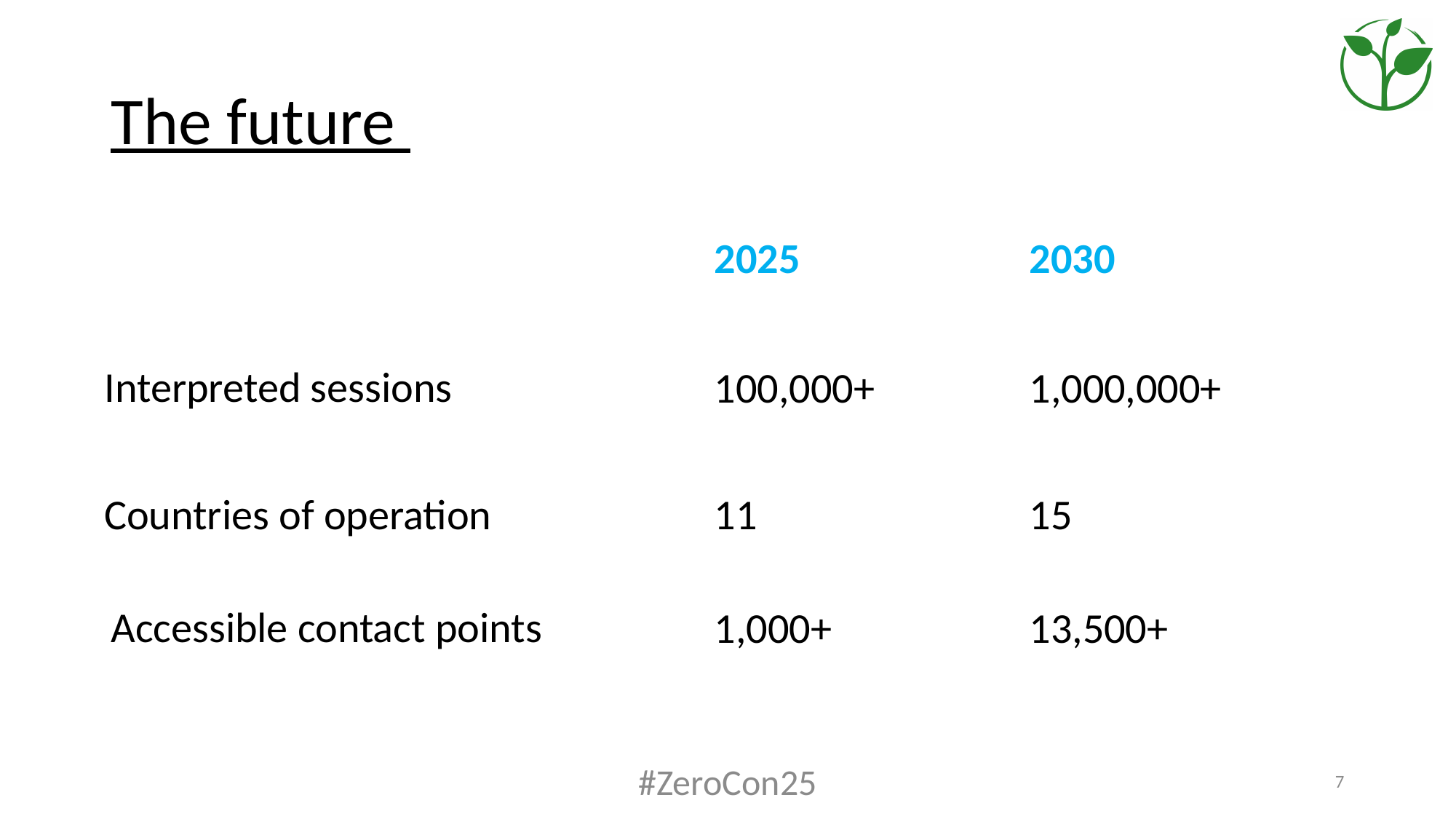

# The future
2025
2030
Interpreted sessions
100,000+
1,000,000+
Countries of operation
11
15
Accessible contact points
1,000+
13,500+
#ZeroCon25
7